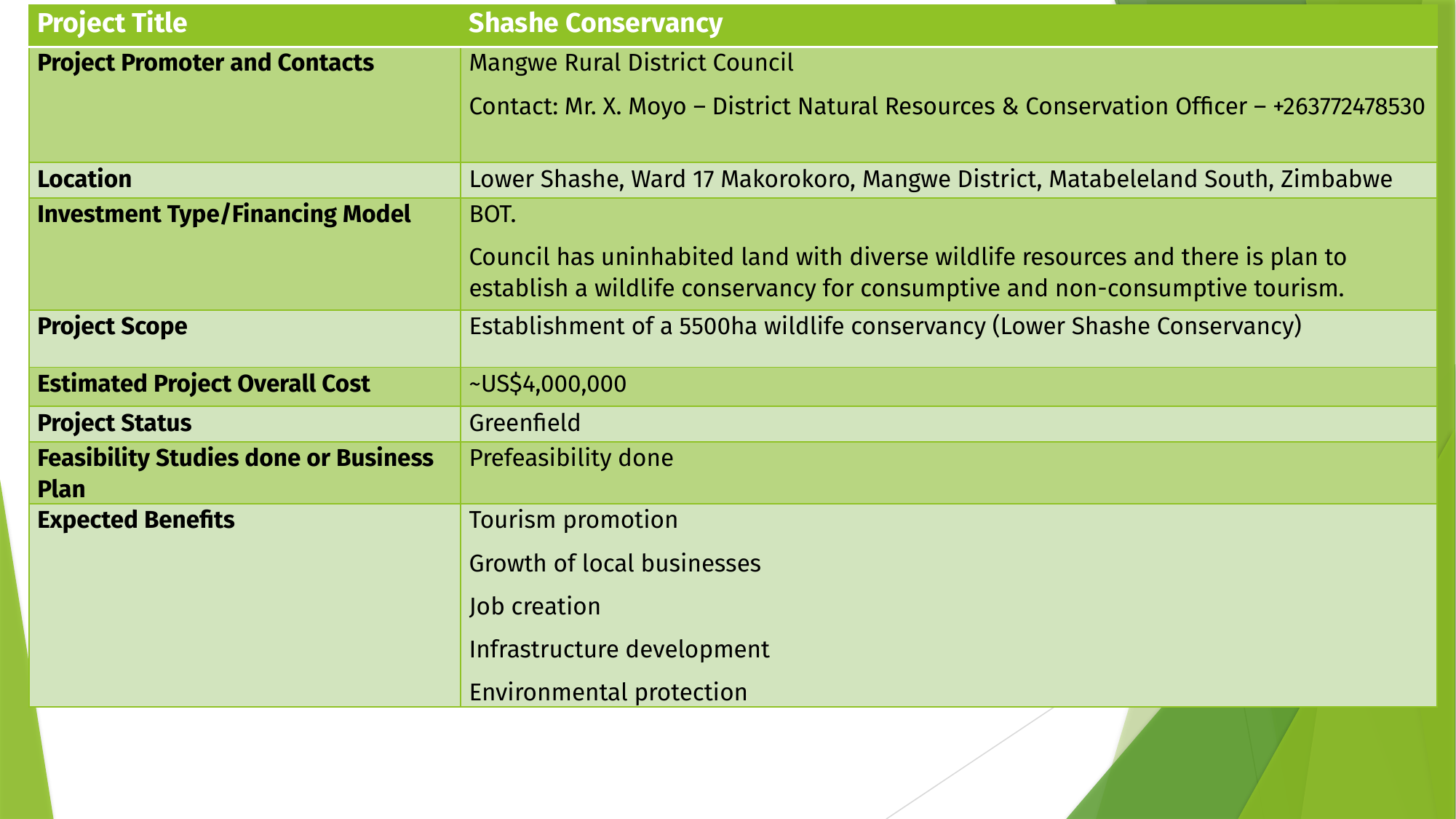

| Project Title | Shashe Conservancy |
| --- | --- |
| Project Promoter and Contacts | Mangwe Rural District Council Contact: Mr. X. Moyo – District Natural Resources & Conservation Officer – +263772478530 |
| Location | Lower Shashe, Ward 17 Makorokoro, Mangwe District, Matabeleland South, Zimbabwe |
| Investment Type/Financing Model | BOT. Council has uninhabited land with diverse wildlife resources and there is plan to establish a wildlife conservancy for consumptive and non-consumptive tourism. |
| Project Scope | Establishment of a 5500ha wildlife conservancy (Lower Shashe Conservancy) |
| Estimated Project Overall Cost | ~US$4,000,000 |
| Project Status | Greenfield |
| Feasibility Studies done or Business Plan | Prefeasibility done |
| Expected Benefits | Tourism promotion Growth of local businesses Job creation Infrastructure development Environmental protection |
#